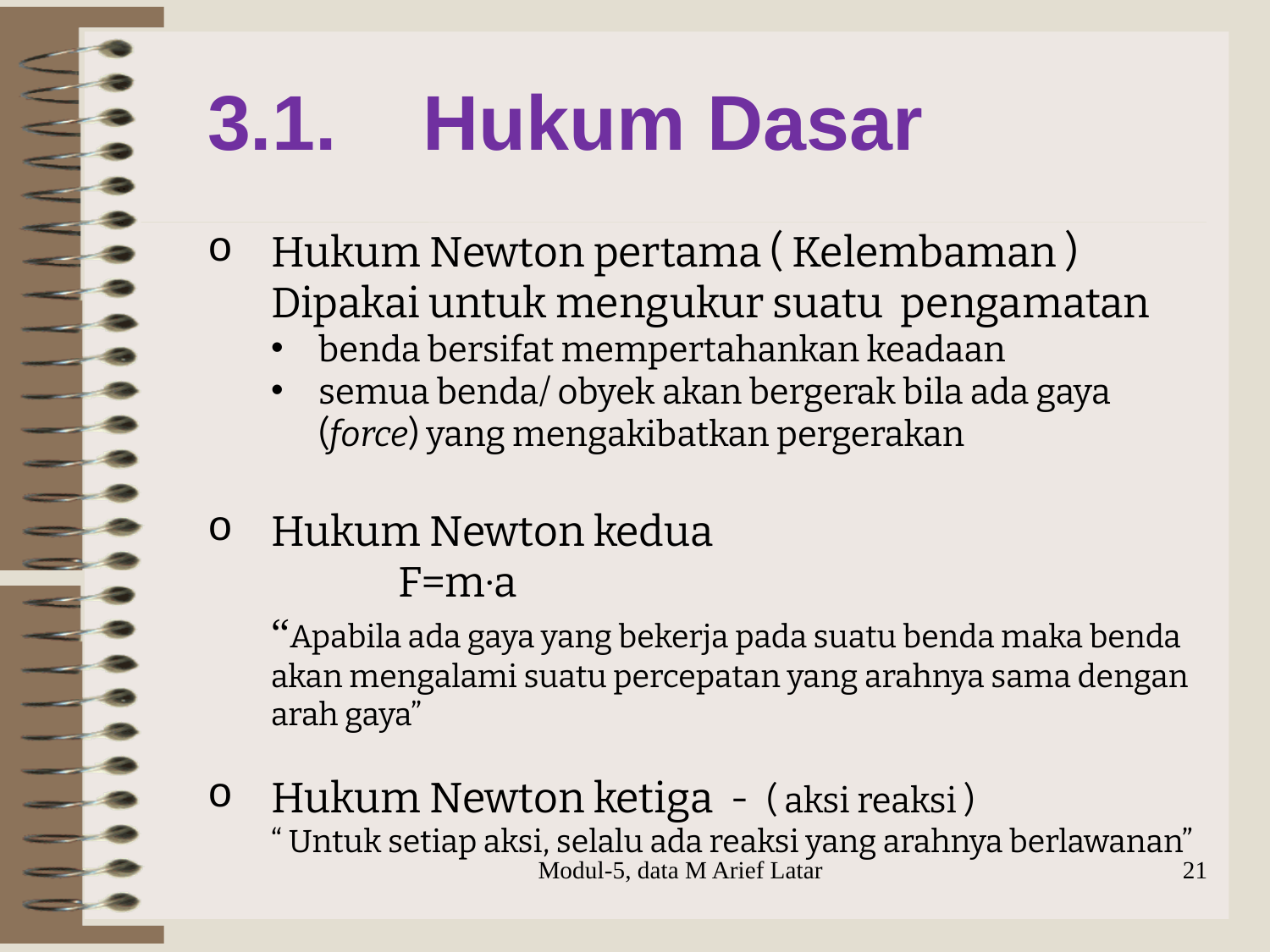

3.1.    Hukum Dasar

Hukum Newton pertama ( Kelembaman )
Dipakai untuk mengukur suatu  pengamatan
benda bersifat mempertahankan keadaan
semua benda/ obyek akan bergerak bila ada gaya (force) yang mengakibatkan pergerakan
Hukum Newton kedua
F=m·a
“Apabila ada gaya yang bekerja pada suatu benda maka benda akan mengalami suatu percepatan yang arahnya sama dengan arah gaya”

Hukum Newton ketiga  -  ( aksi reaksi )
“ Untuk setiap aksi, selalu ada reaksi yang arahnya berlawanan”

Modul-5, data M Arief Latar
21